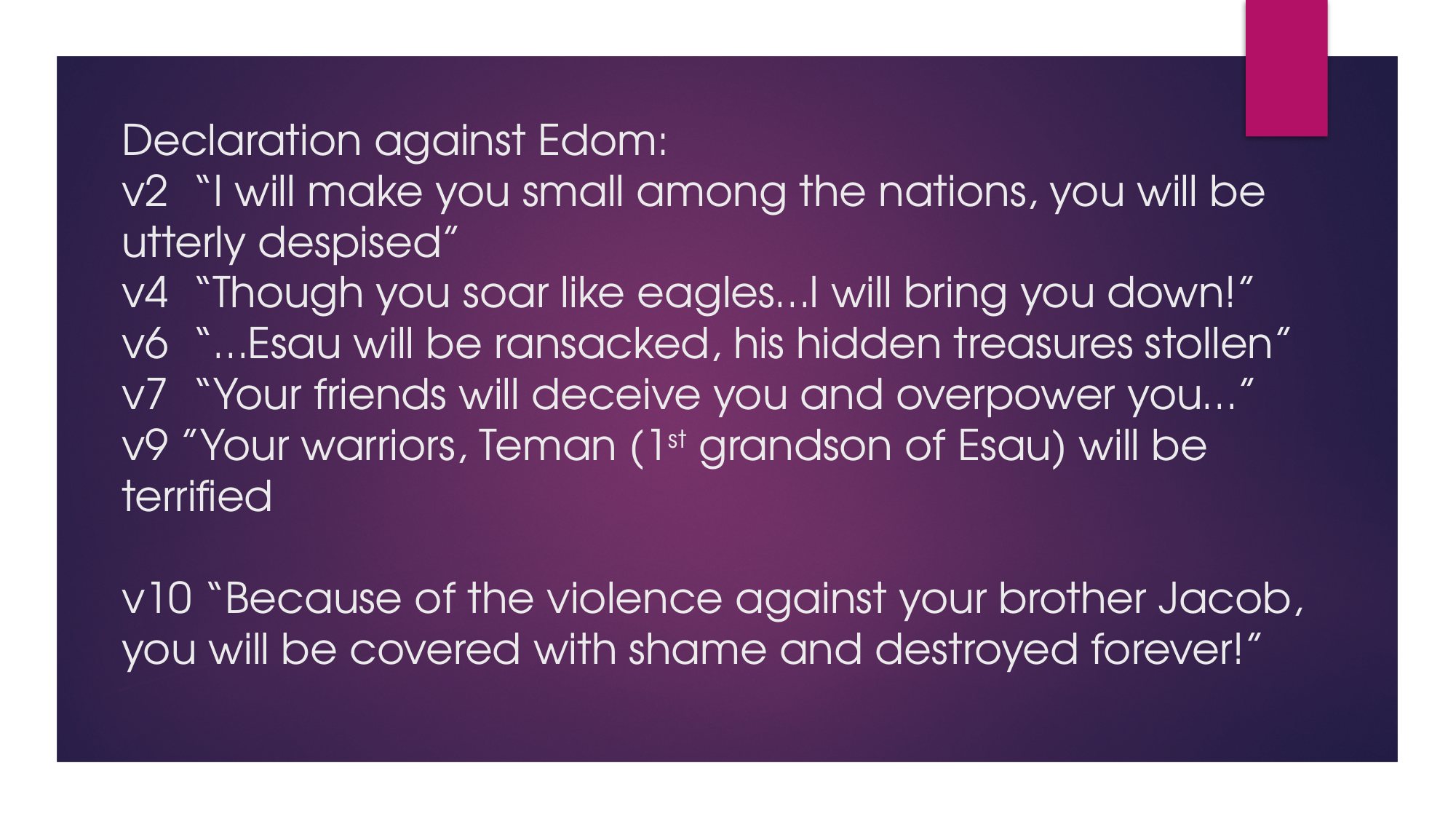

# Declaration against Edom: v2  “I will make you small among the nations, you will be utterly despised” v4  “Though you soar like eagles…I will bring you down!” v6  “…Esau will be ransacked, his hidden treasures stollen” v7  “Your friends will deceive you and overpower you…” v9 ”Your warriors, Teman (1st grandson of Esau) will be terrified v10 “Because of the violence against your brother Jacob, you will be covered with shame and destroyed forever!”